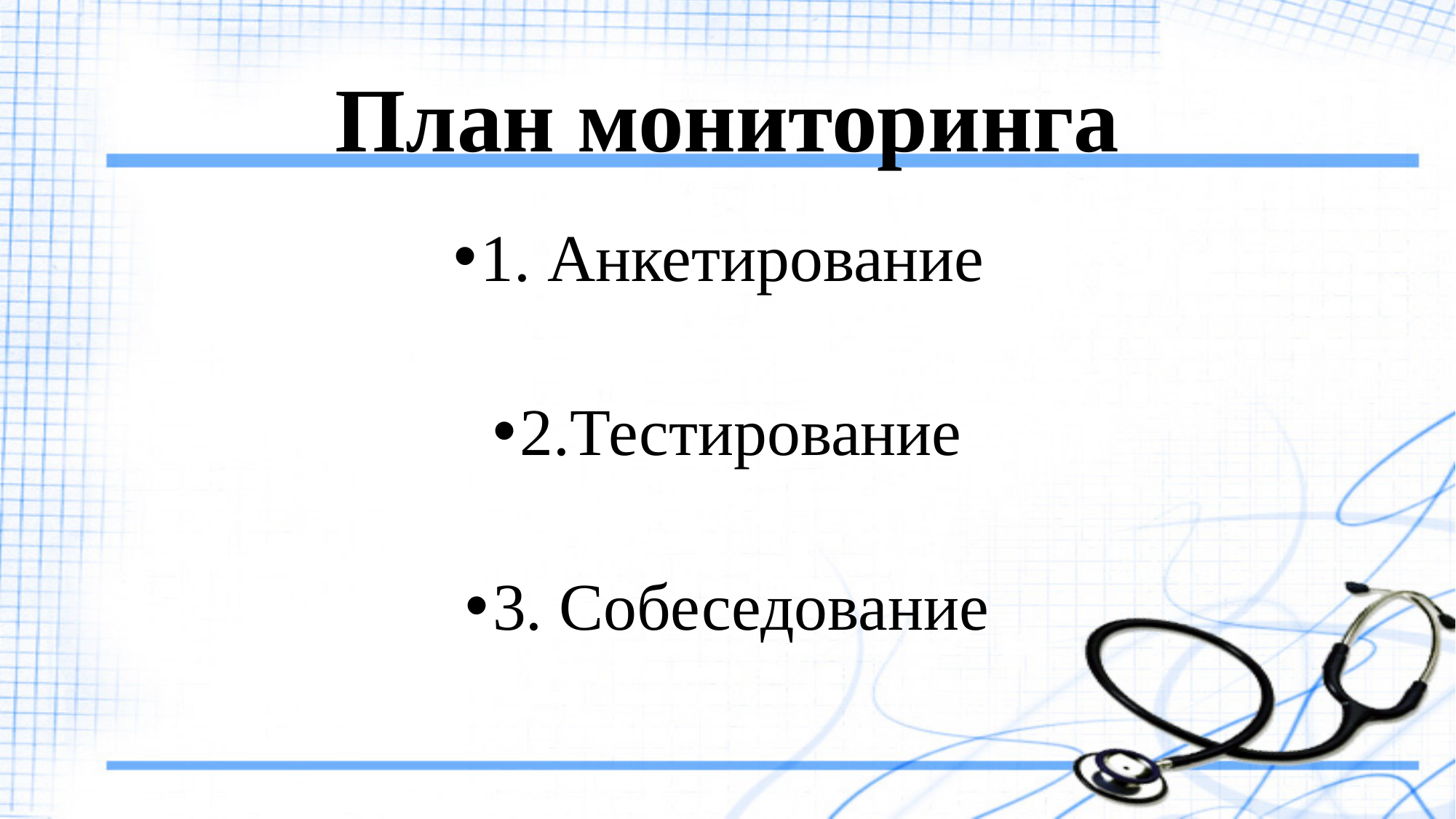

# План мониторинга
1. Анкетирование

2.Тестирование

3. Собеседование